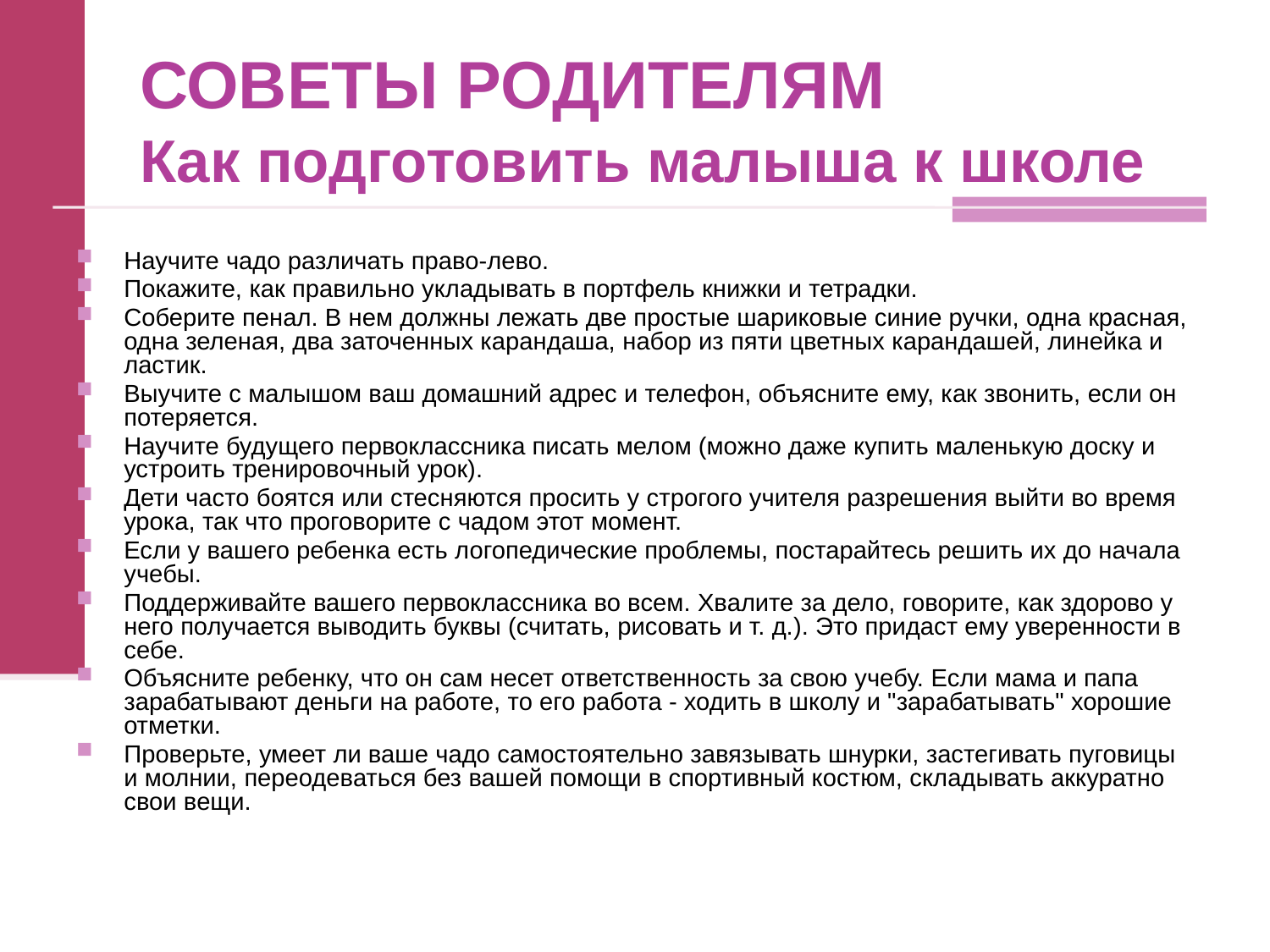

# СОВЕТЫ РОДИТЕЛЯМ Как подготовить малыша к школе

Научите чадо различать право-лево.
Покажите, как правильно укладывать в портфель книжки и тетрадки.
Соберите пенал. В нем должны лежать две простые шариковые синие ручки, одна красная, одна зеленая, два заточенных карандаша, набор из пяти цветных карандашей, линейка и ластик.
Выучите с малышом ваш домашний адрес и телефон, объясните ему, как звонить, если он потеряется.
Научите будущего первоклассника писать мелом (можно даже купить маленькую доску и устроить тренировочный урок).
Дети часто боятся или стесняются просить у строгого учителя разрешения выйти во время урока, так что проговорите с чадом этот момент.
Если у вашего ребенка есть логопедические проблемы, постарайтесь решить их до начала учебы.
Поддерживайте вашего первоклассника во всем. Хвалите за дело, говорите, как здорово у него получается выводить буквы (считать, рисовать и т. д.). Это придаст ему уверенности в себе.
Объясните ребенку, что он сам несет ответственность за свою учебу. Если мама и папа зарабатывают деньги на работе, то его работа - ходить в школу и "зарабатывать" хорошие отметки.
Проверьте, умеет ли ваше чадо самостоятельно завязывать шнурки, застегивать пуговицы и молнии, переодеваться без вашей помощи в спортивный костюм, складывать аккуратно свои вещи.